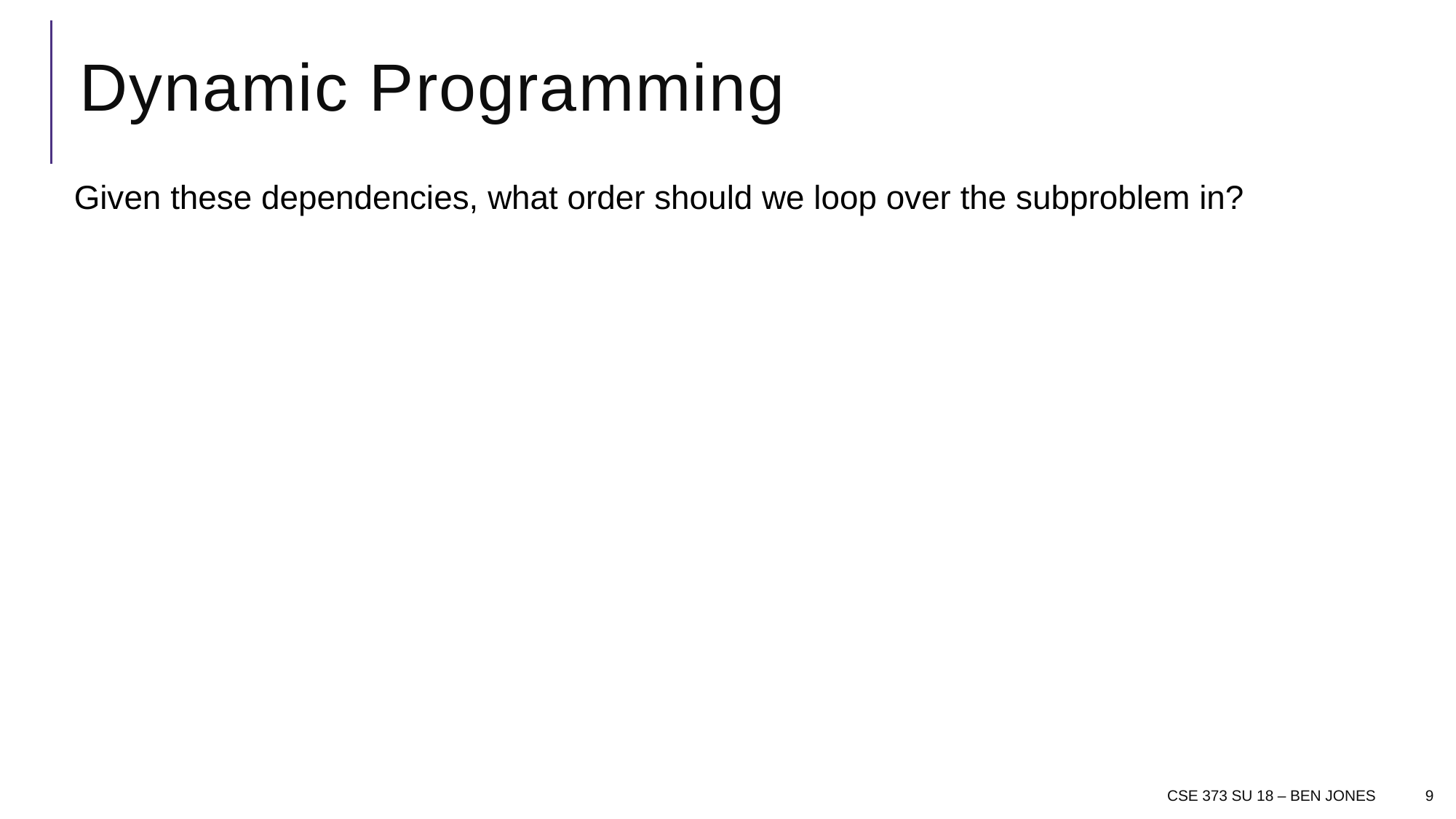

# Dynamic Programming
Given these dependencies, what order should we loop over the subproblem in?
CSE 373 Su 18 – Ben jones
9